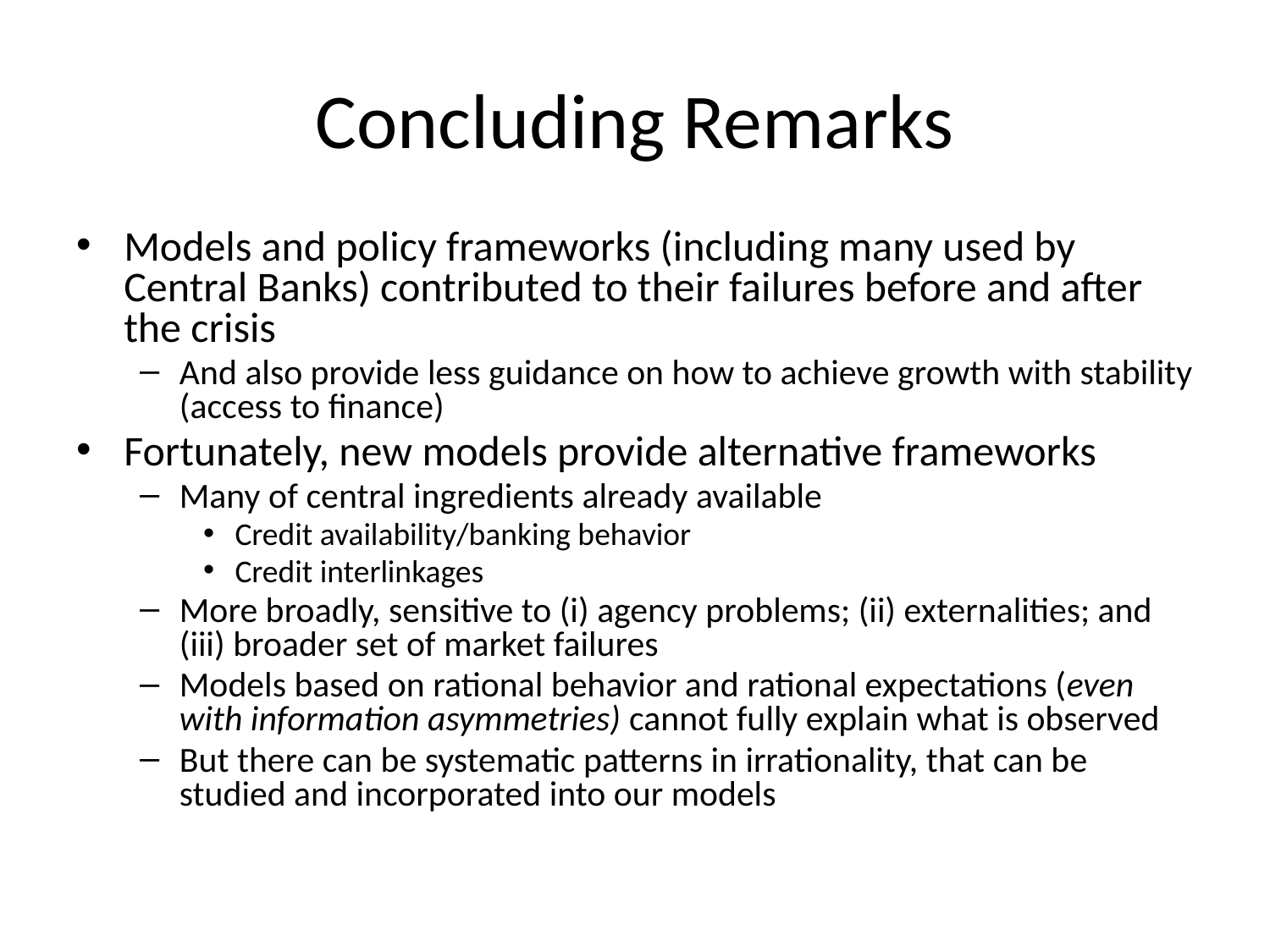

# Concluding Remarks
Models and policy frameworks (including many used by Central Banks) contributed to their failures before and after the crisis
And also provide less guidance on how to achieve growth with stability (access to finance)
Fortunately, new models provide alternative frameworks
Many of central ingredients already available
Credit availability/banking behavior
Credit interlinkages
More broadly, sensitive to (i) agency problems; (ii) externalities; and (iii) broader set of market failures
Models based on rational behavior and rational expectations (even with information asymmetries) cannot fully explain what is observed
But there can be systematic patterns in irrationality, that can be studied and incorporated into our models